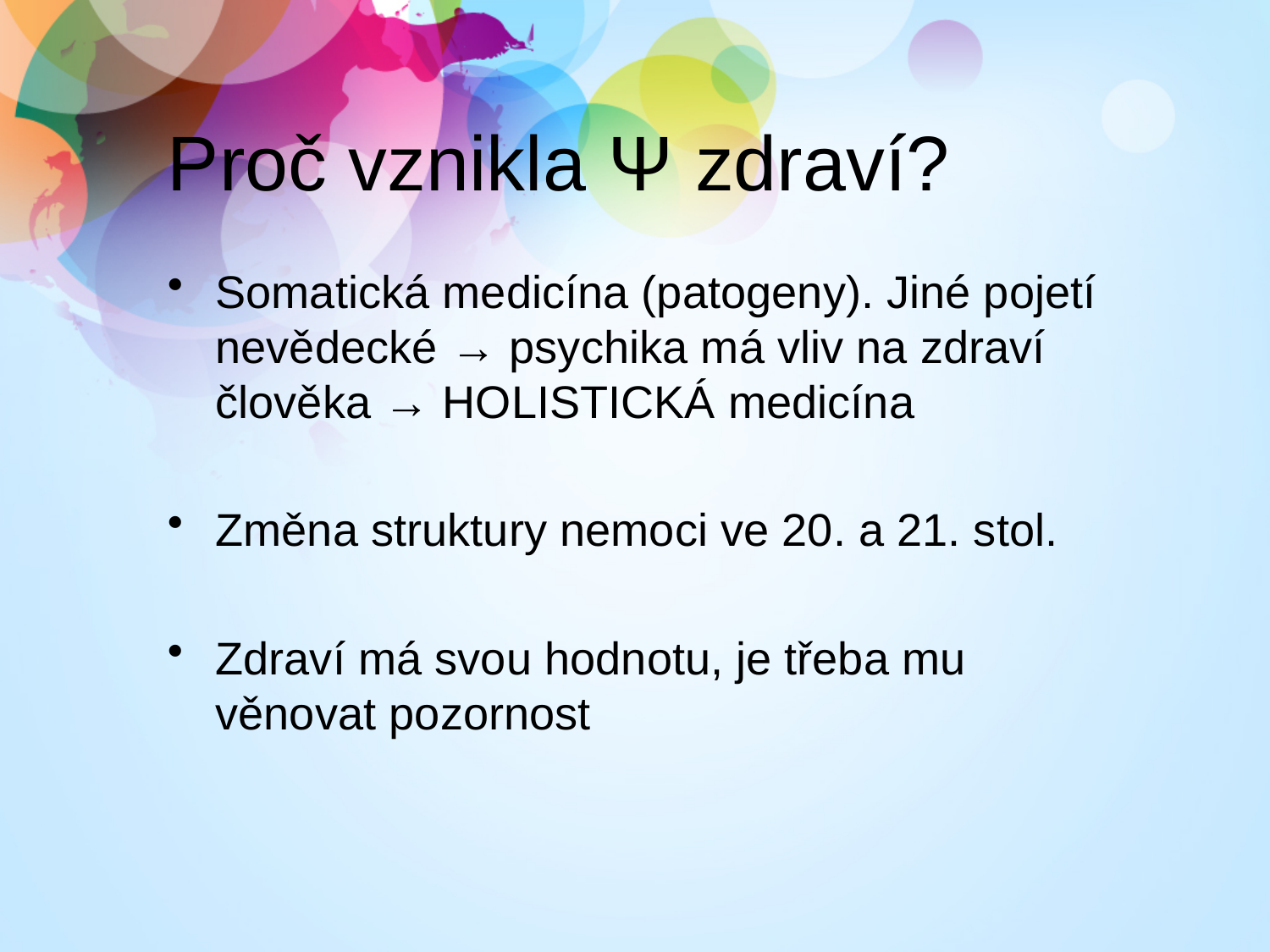

# Proč vznikla Ψ zdraví?
Somatická medicína (patogeny). Jiné pojetí nevědecké → psychika má vliv na zdraví člověka → HOLISTICKÁ medicína

Změna struktury nemoci ve 20. a 21. stol.

Zdraví má svou hodnotu, je třeba mu věnovat pozornost